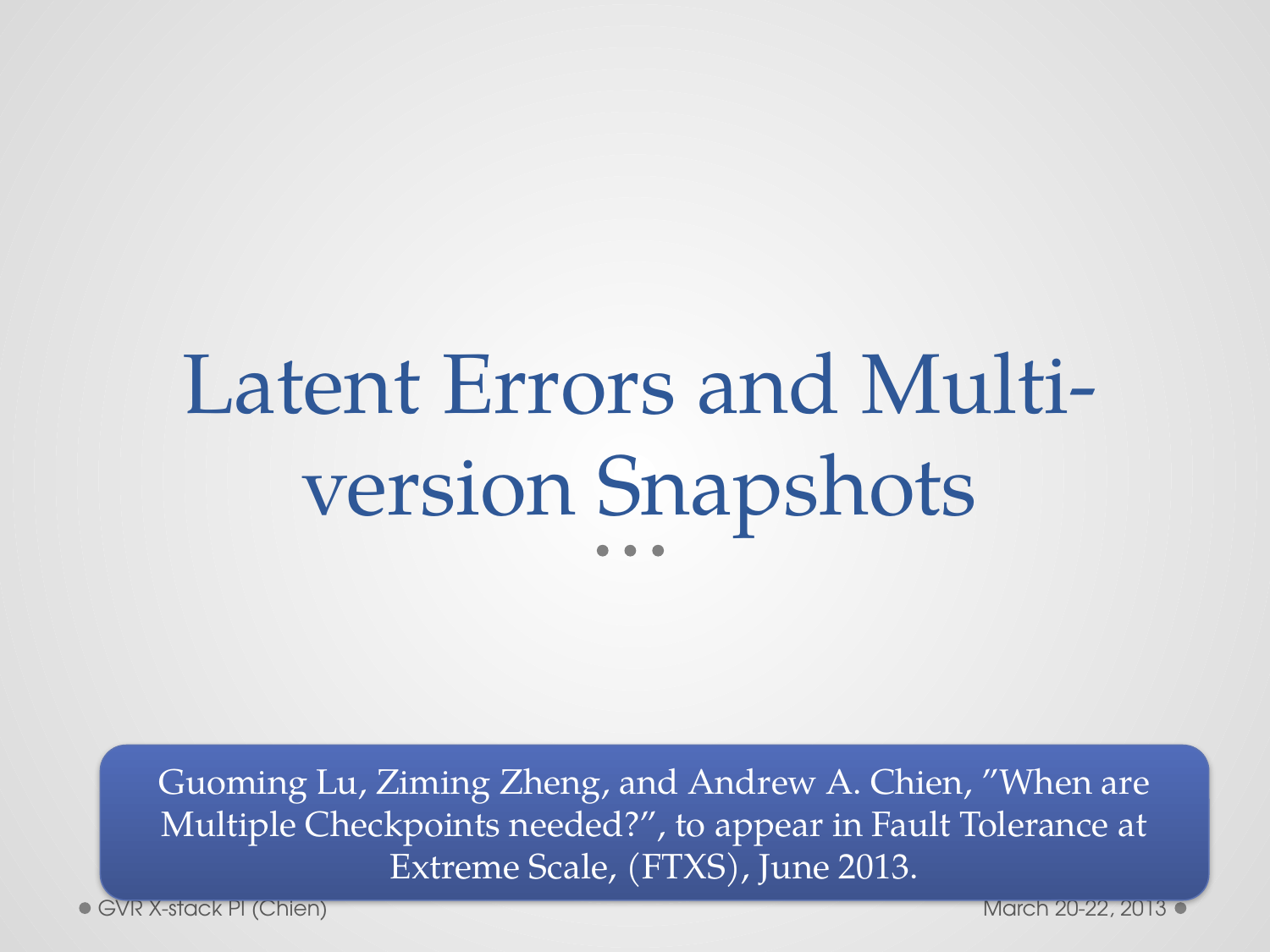

# Latent Errors and Multi-version Snapshots

Guoming Lu, Ziming Zheng, and Andrew A. Chien, ”When are Multiple Checkpoints needed?”, to appear in Fault Tolerance at Extreme Scale, (FTXS), June 2013.
GVR X-stack PI (Chien)
March 20-22, 2013